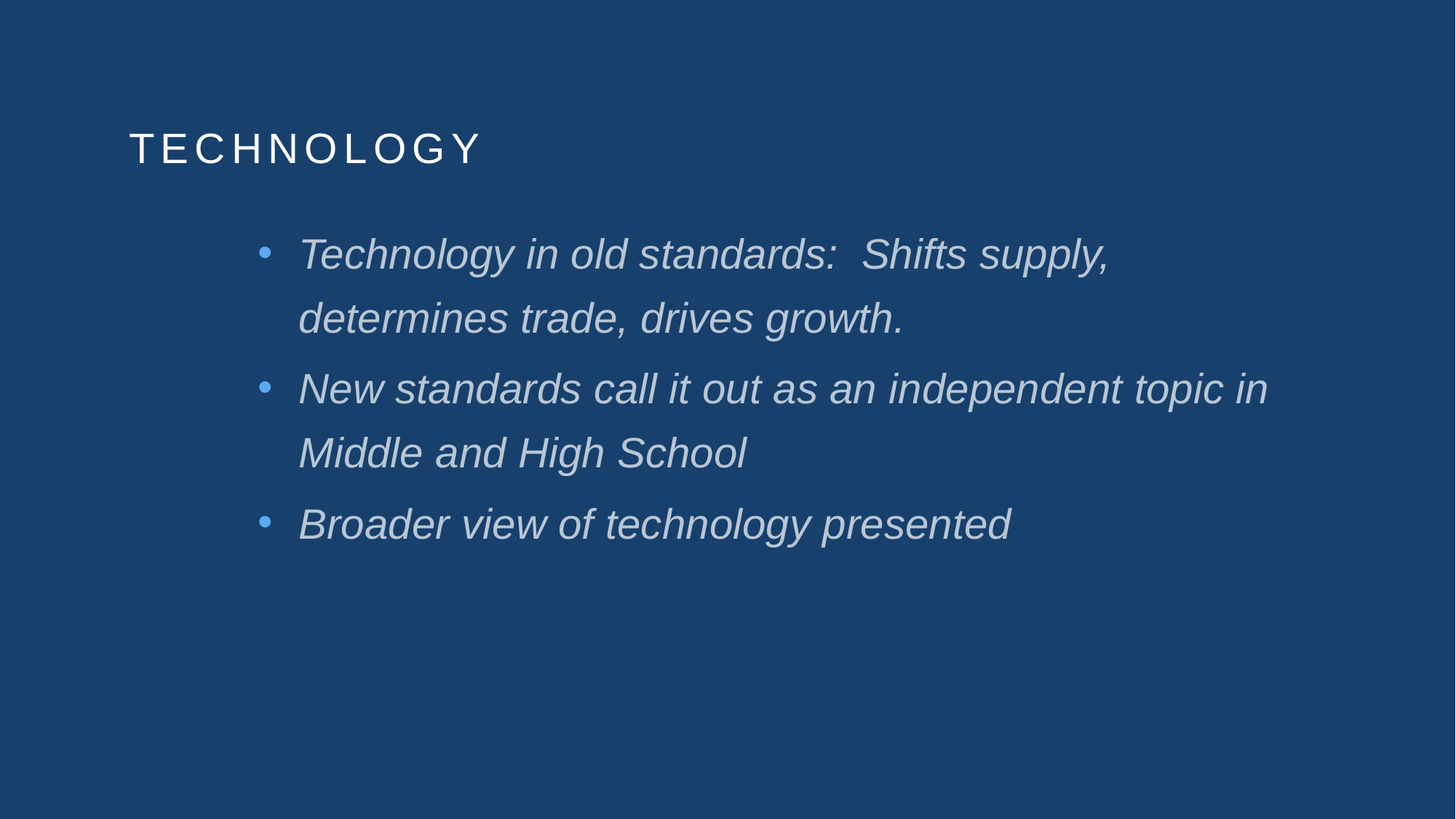

# Technology
Technology in old standards:  Shifts supply, determines trade, drives growth.
New standards call it out as an independent topic in Middle and High School
Broader view of technology presented